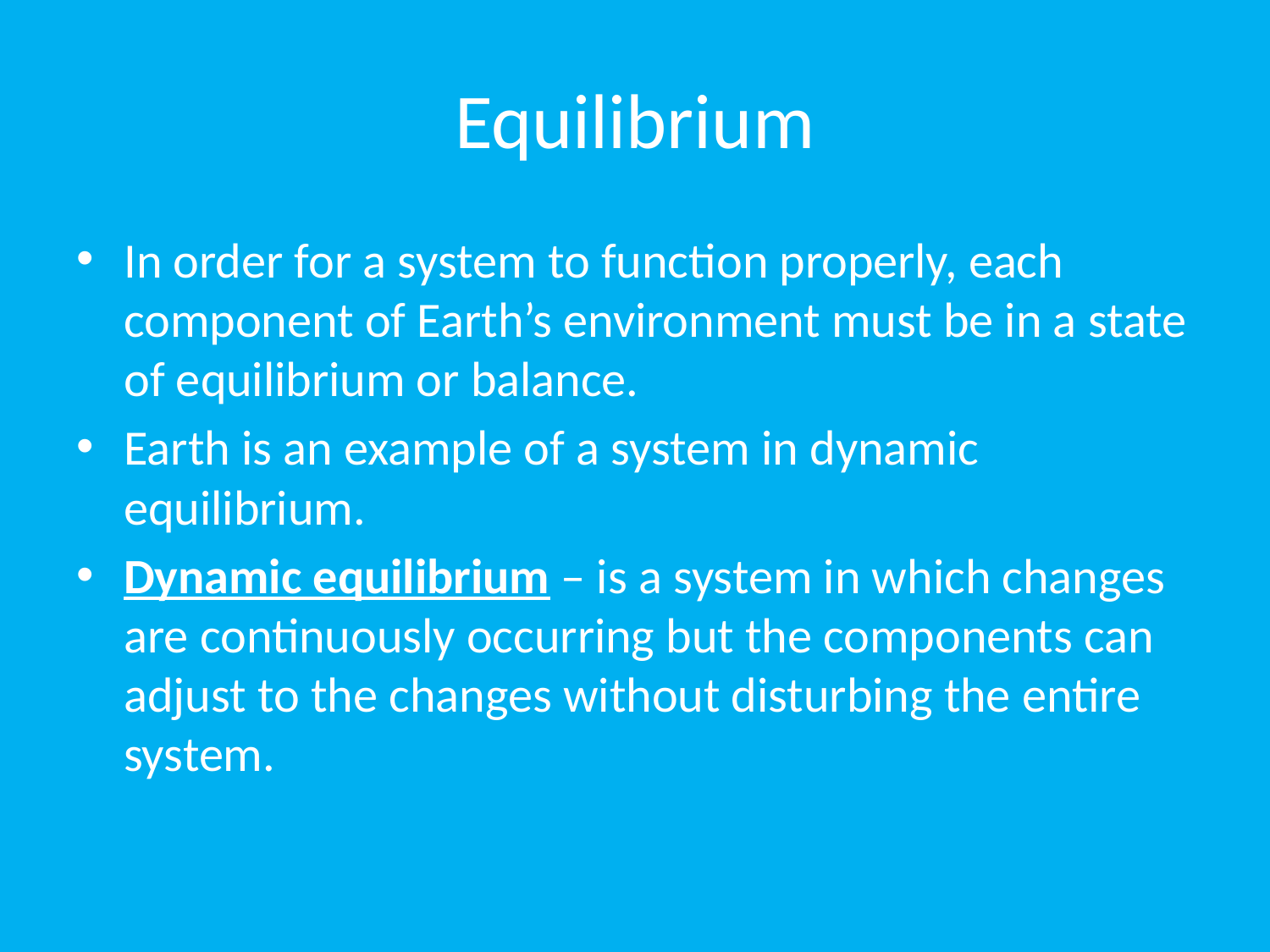

# Equilibrium
In order for a system to function properly, each component of Earth’s environment must be in a state of equilibrium or balance.
Earth is an example of a system in dynamic equilibrium.
Dynamic equilibrium – is a system in which changes are continuously occurring but the components can adjust to the changes without disturbing the entire system.